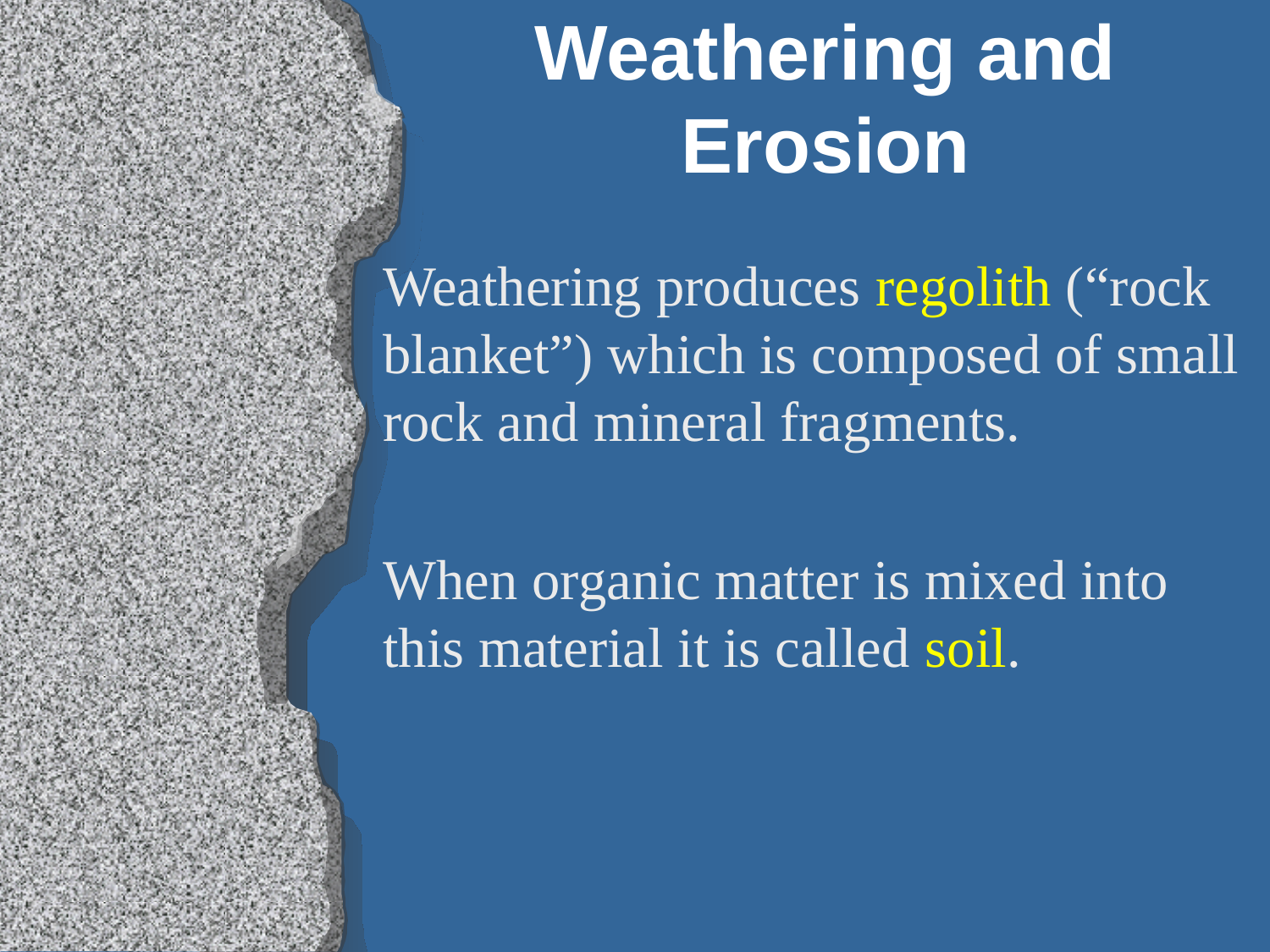

# Weathering and Erosion
Weathering produces regolith (“rock blanket”) which is composed of small rock and mineral fragments.

When organic matter is mixed into this material it is called soil.